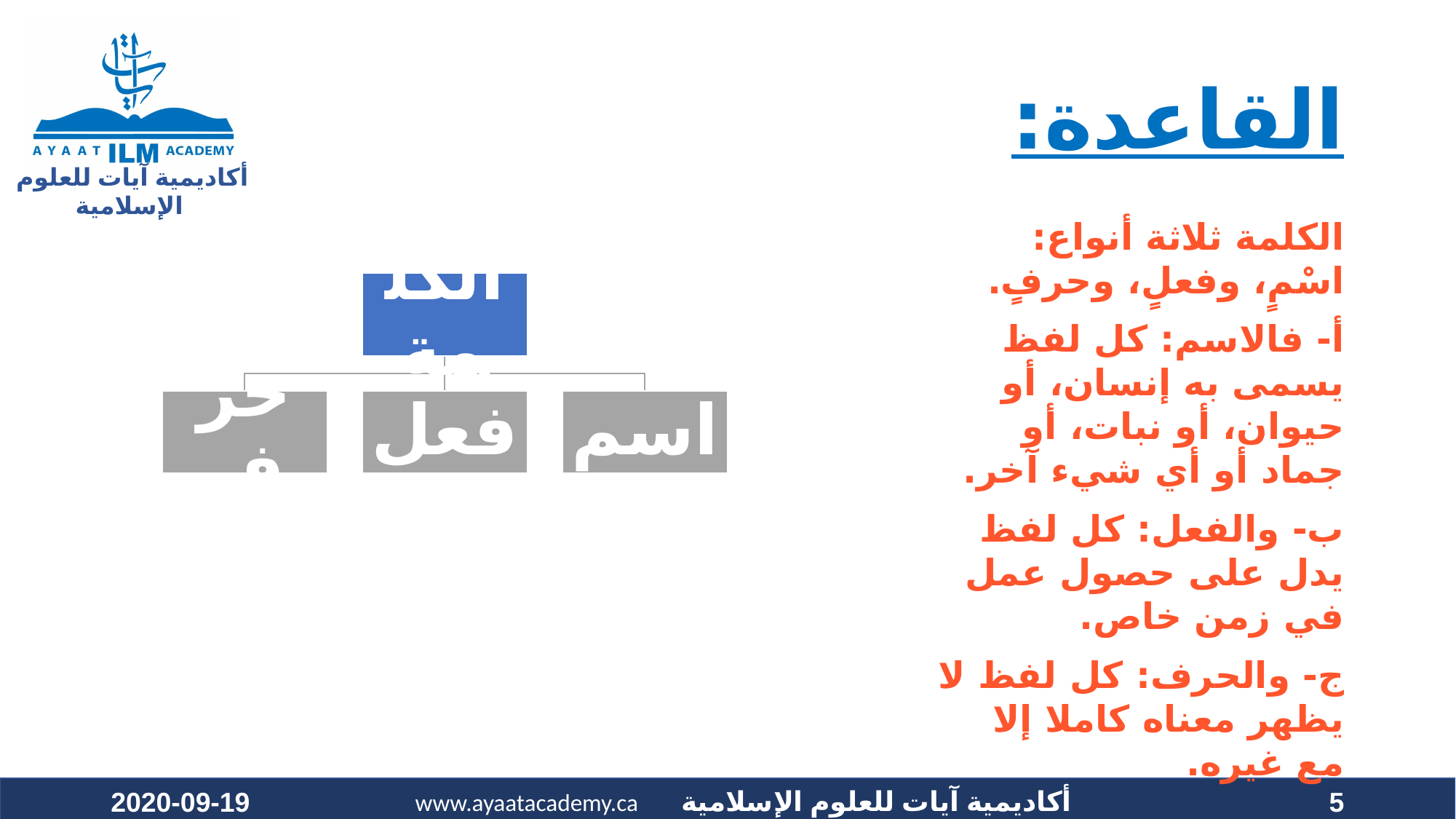

# القاعدة:
الكلمة
حرف
فعل
اسم
الكلمة ثلاثة أنواع: اسْمٍ، وفعلٍ، وحرفٍ.
أ- فالاسم: كل لفظ يسمى به إنسان، أو حيوان، أو نبات، أو جماد أو أي شيء آخر.
ب- والفعل: كل لفظ يدل على حصول عمل في زمن خاص.
ج- والحرف: كل لفظ لا يظهر معناه كاملا إلا مع غيره.
2020-09-19
5